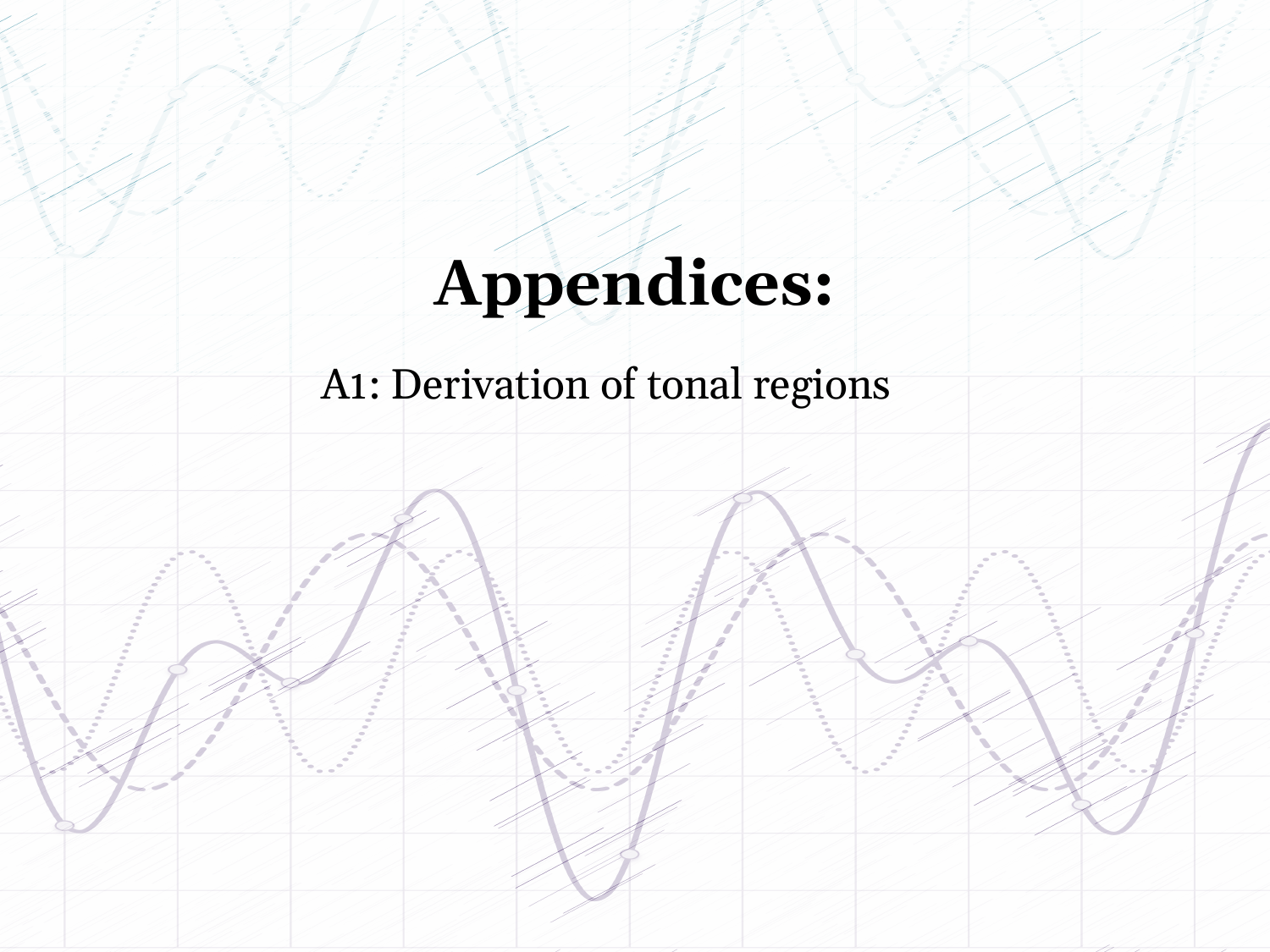

# Appendices:
A1: Derivation of tonal regions